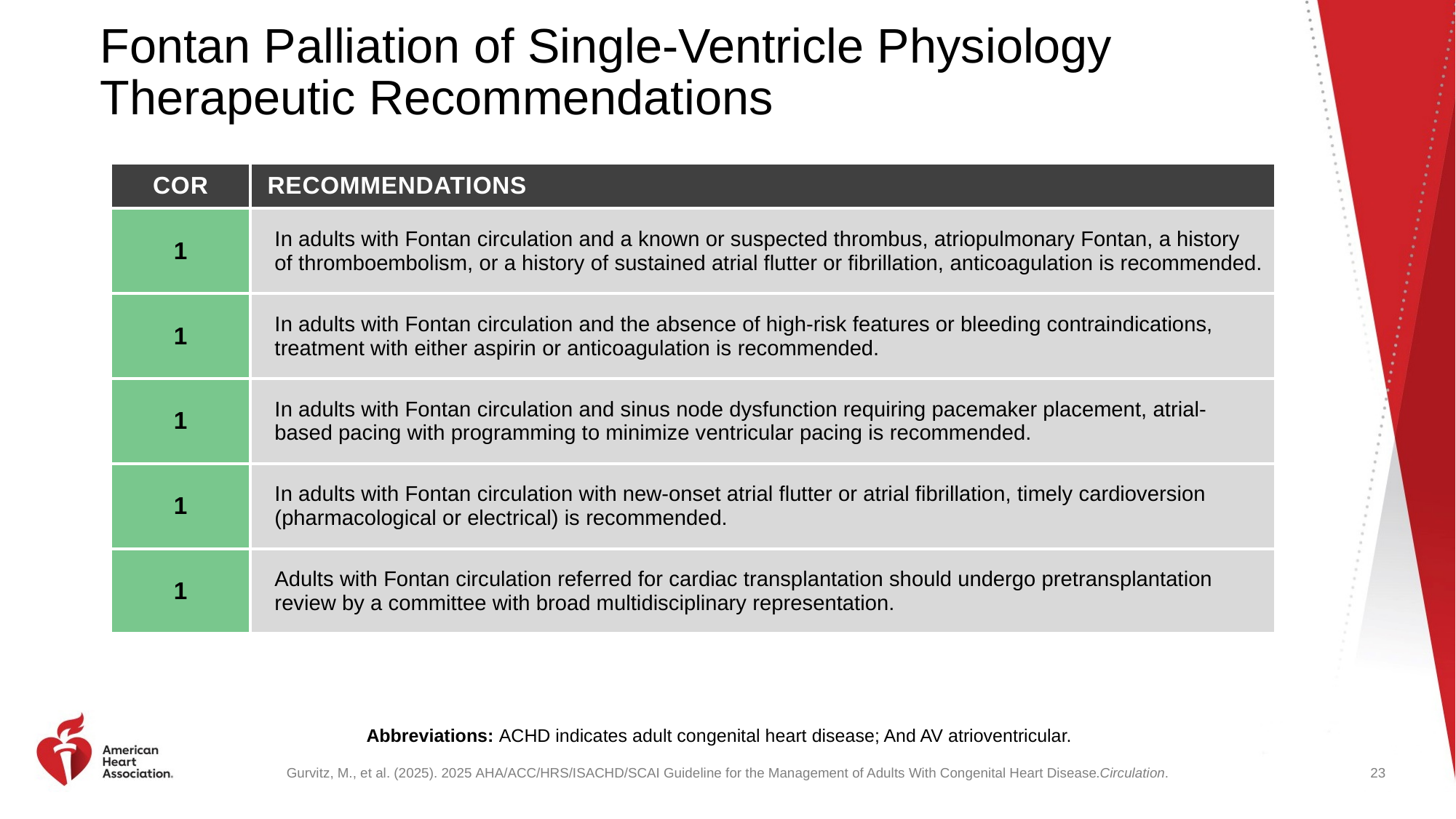

# Fontan Palliation of Single-Ventricle Physiology Therapeutic Recommendations
| COR | RECOMMENDATIONS |
| --- | --- |
| 1 | In adults with Fontan circulation and a known or suspected thrombus, atriopulmonary Fontan, a history of thromboembolism, or a history of sustained atrial flutter or fibrillation, anticoagulation is recommended. |
| 1 | In adults with Fontan circulation and the absence of high-risk features or bleeding contraindications, treatment with either aspirin or anticoagulation is recommended. |
| 1 | In adults with Fontan circulation and sinus node dysfunction requiring pacemaker placement, atrial-based pacing with programming to minimize ventricular pacing is recommended. |
| 1 | In adults with Fontan circulation with new-onset atrial flutter or atrial fibrillation, timely cardioversion (pharmacological or electrical) is recommended. |
| 1 | Adults with Fontan circulation referred for cardiac transplantation should undergo pretransplantation review by a committee with broad multidisciplinary representation. |
Abbreviations: ACHD indicates adult congenital heart disease; And AV atrioventricular.
23